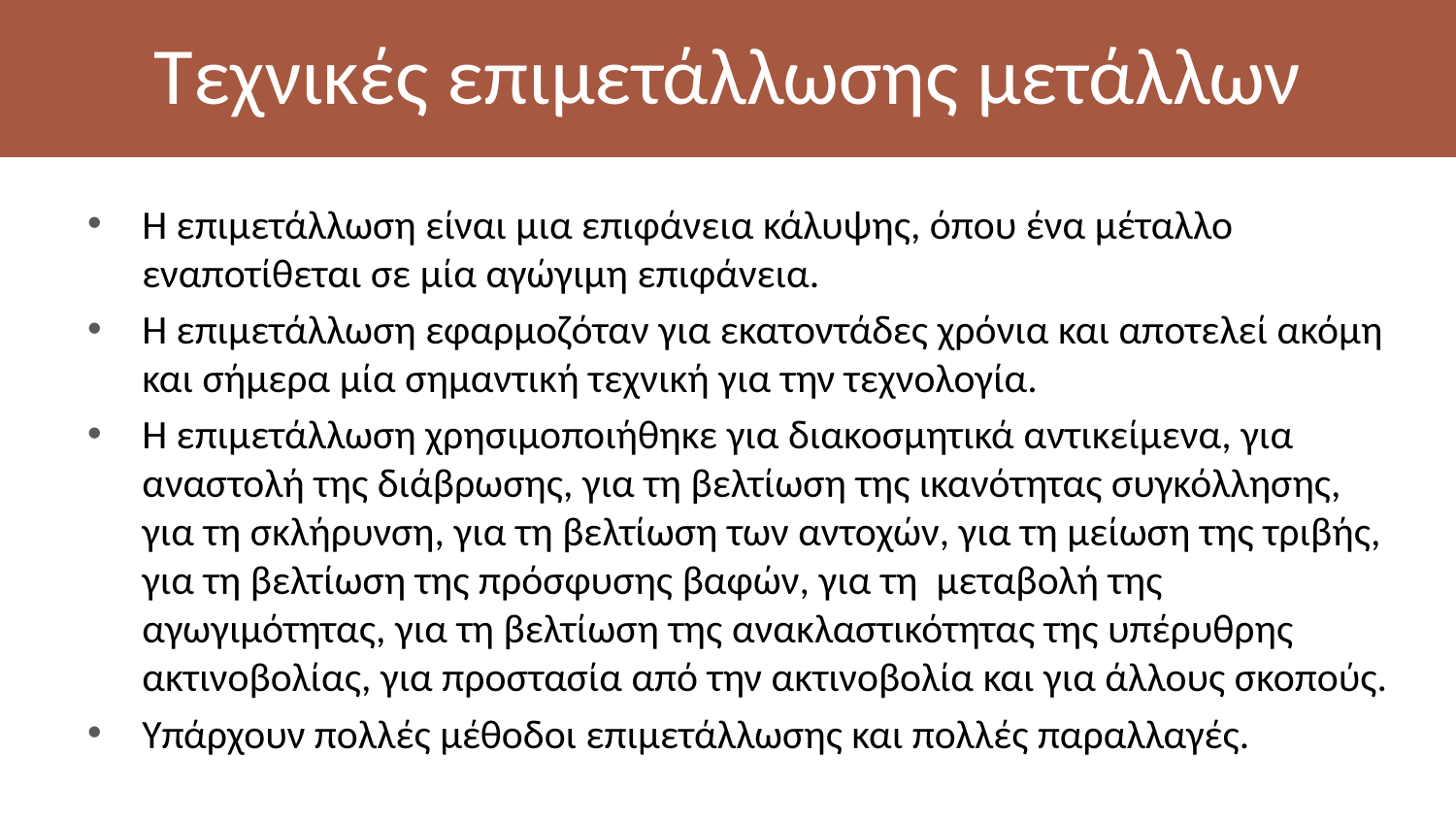

# Τεχνικές επιμετάλλωσης μετάλλων
Η επιμετάλλωση είναι μια επιφάνεια κάλυψης, όπου ένα μέταλλο εναποτίθεται σε μία αγώγιμη επιφάνεια.
Η επιμετάλλωση εφαρμοζόταν για εκατοντάδες χρόνια και αποτελεί ακόμη και σήμερα μία σημαντική τεχνική για την τεχνολογία.
Η επιμετάλλωση χρησιμοποιήθηκε για διακοσμητικά αντικείμενα, για αναστολή της διάβρωσης, για τη βελτίωση της ικανότητας συγκόλλησης, για τη σκλήρυνση, για τη βελτίωση των αντοχών, για τη μείωση της τριβής, για τη βελτίωση της πρόσφυσης βαφών, για τη  μεταβολή της αγωγιμότητας, για τη βελτίωση της ανακλαστικότητας της υπέρυθρης ακτινοβολίας, για προστασία από την ακτινοβολία και για άλλους σκοπούς.
Υπάρχουν πολλές μέθοδοι επιμετάλλωσης και πολλές παραλλαγές.